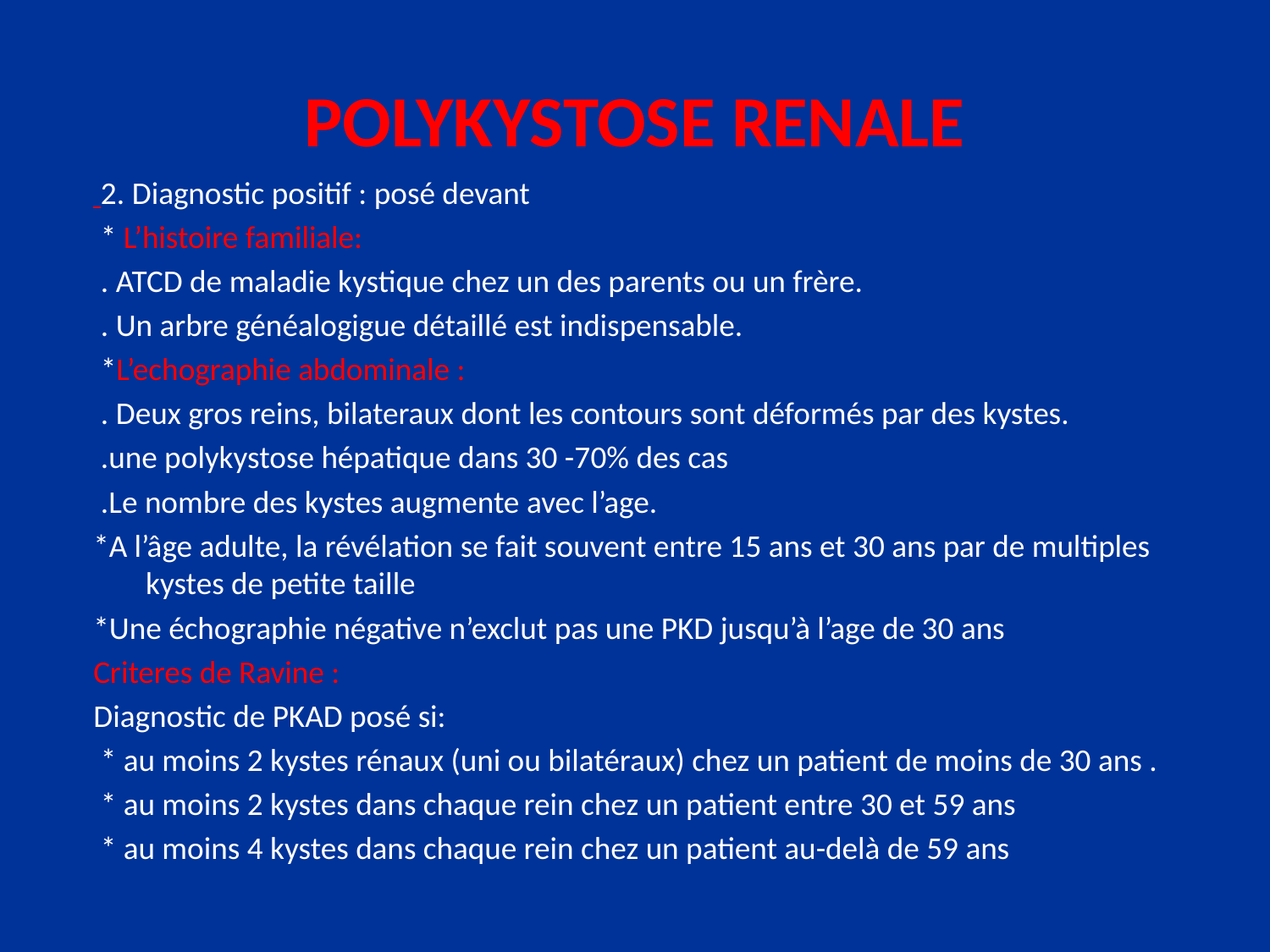

# POLYKYSTOSE RENALE
 2. Diagnostic positif : posé devant
 * L’histoire familiale:
 . ATCD de maladie kystique chez un des parents ou un frère.
 . Un arbre généalogigue détaillé est indispensable.
 *L’echographie abdominale :
 . Deux gros reins, bilateraux dont les contours sont déformés par des kystes.
 .une polykystose hépatique dans 30 -70% des cas
 .Le nombre des kystes augmente avec l’age.
*A l’âge adulte, la révélation se fait souvent entre 15 ans et 30 ans par de multiples kystes de petite taille
*Une échographie négative n’exclut pas une PKD jusqu’à l’age de 30 ans
Criteres de Ravine :
Diagnostic de PKAD posé si:
 * au moins 2 kystes rénaux (uni ou bilatéraux) chez un patient de moins de 30 ans .
 * au moins 2 kystes dans chaque rein chez un patient entre 30 et 59 ans
 * au moins 4 kystes dans chaque rein chez un patient au-delà de 59 ans